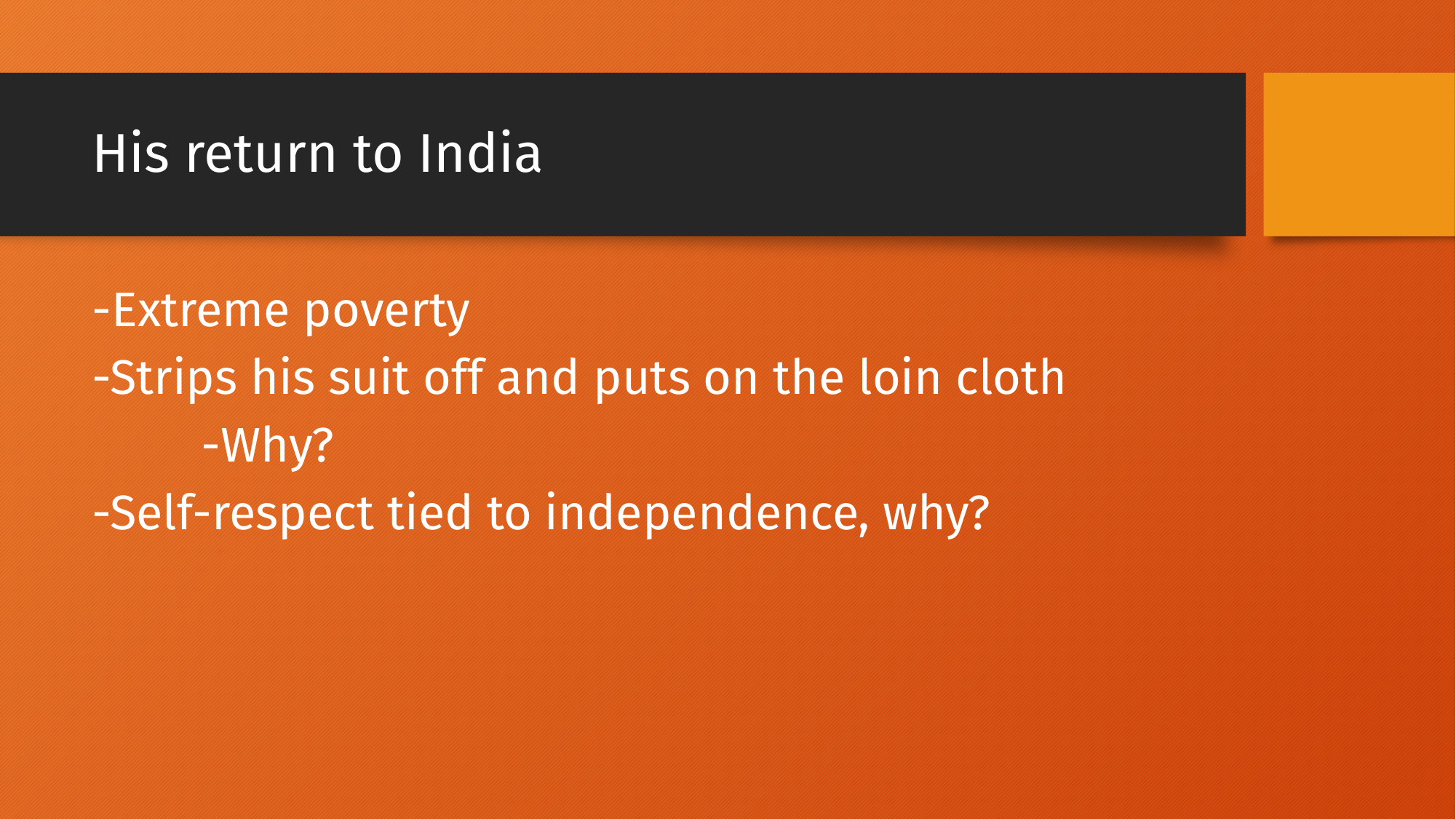

# His return to India
-Extreme poverty
-Strips his suit off and puts on the loin cloth
	-Why?
-Self-respect tied to independence, why?